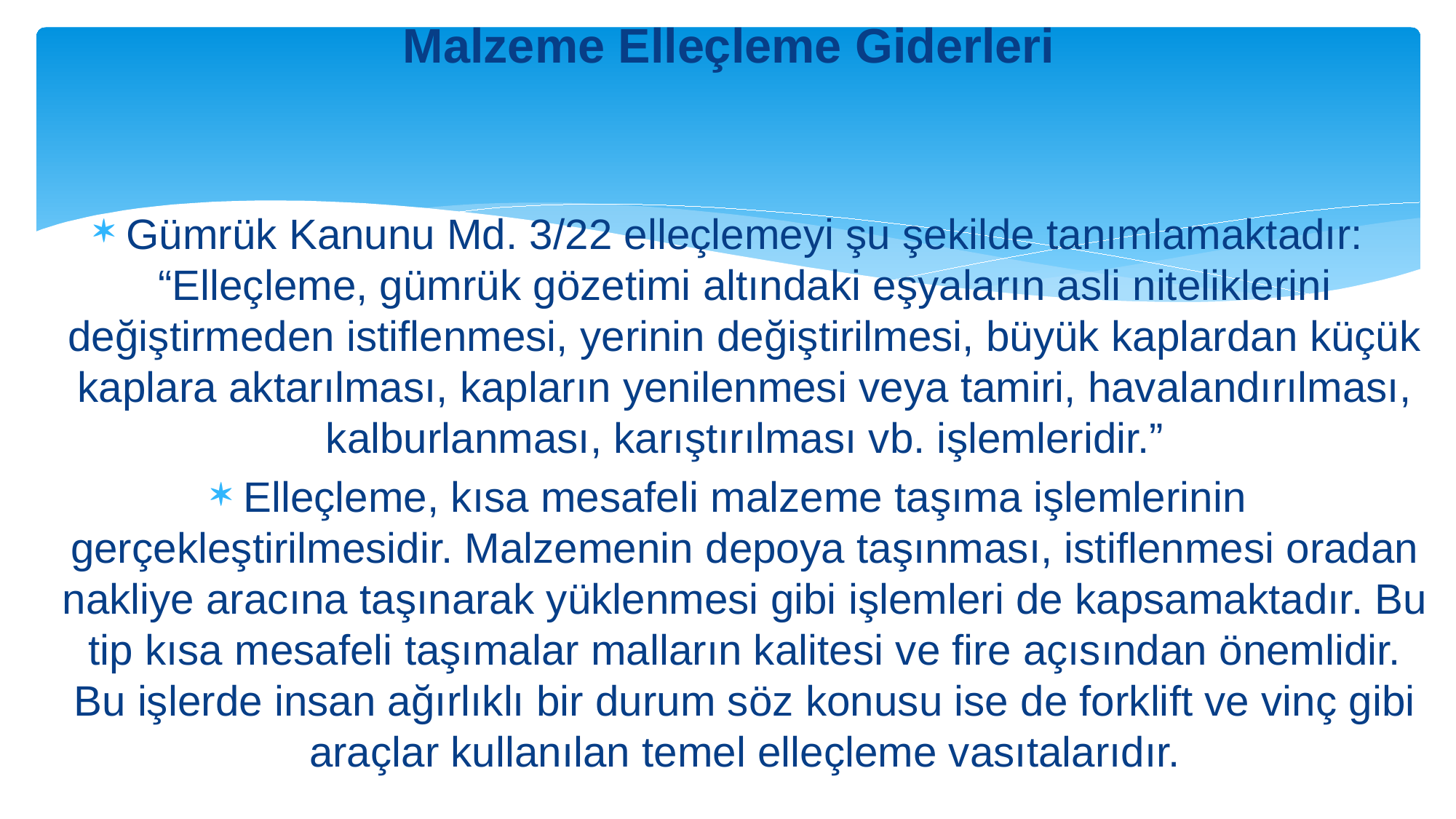

# Malzeme Elleçleme Giderleri

Gümrük Kanunu Md. 3/22 elleçlemeyi şu şekilde tanımlamaktadır: “Elleçleme, gümrük gözetimi altındaki eşyaların asli niteliklerini değiştirmeden istiflenmesi, yerinin değiştirilmesi, büyük kaplardan küçük kaplara aktarılması, kapların yenilenmesi veya tamiri, havalandırılması, kalburlanması, karıştırılması vb. işlemleridir.”
Elleçleme, kısa mesafeli malzeme taşıma işlemlerinin gerçekleştirilmesidir. Malzemenin depoya taşınması, istiflenmesi oradan nakliye aracına taşınarak yüklenmesi gibi işlemleri de kapsamaktadır. Bu tip kısa mesafeli taşımalar malların kalitesi ve fire açısından önemlidir. Bu işlerde insan ağırlıklı bir durum söz konusu ise de forklift ve vinç gibi araçlar kullanılan temel elleçleme vasıtalarıdır.